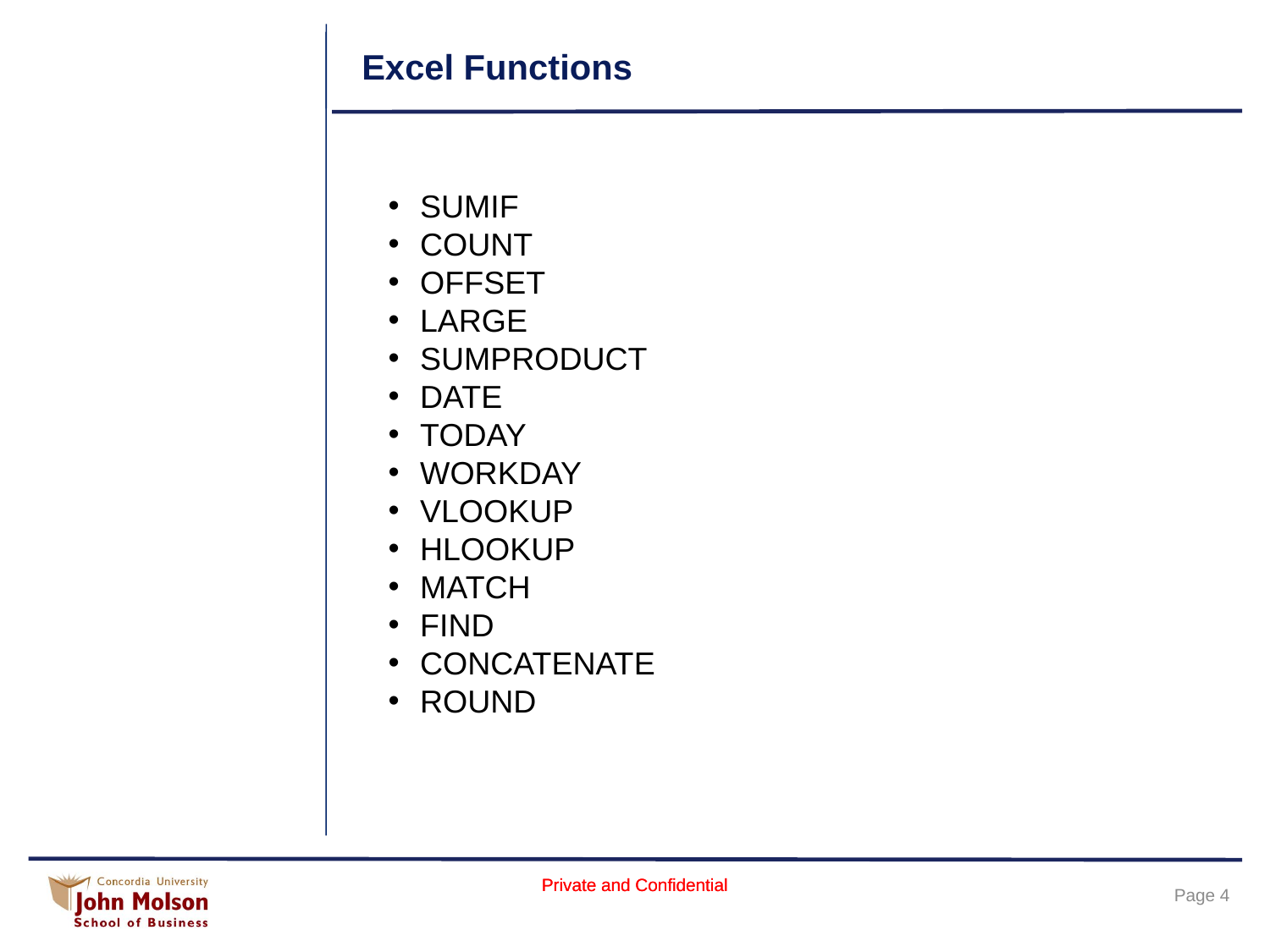

# Excel Functions
SUMIF
COUNT
OFFSET
LARGE
SUMPRODUCT
DATE
TODAY
WORKDAY
VLOOKUP
HLOOKUP
MATCH
FIND
CONCATENATE
ROUND